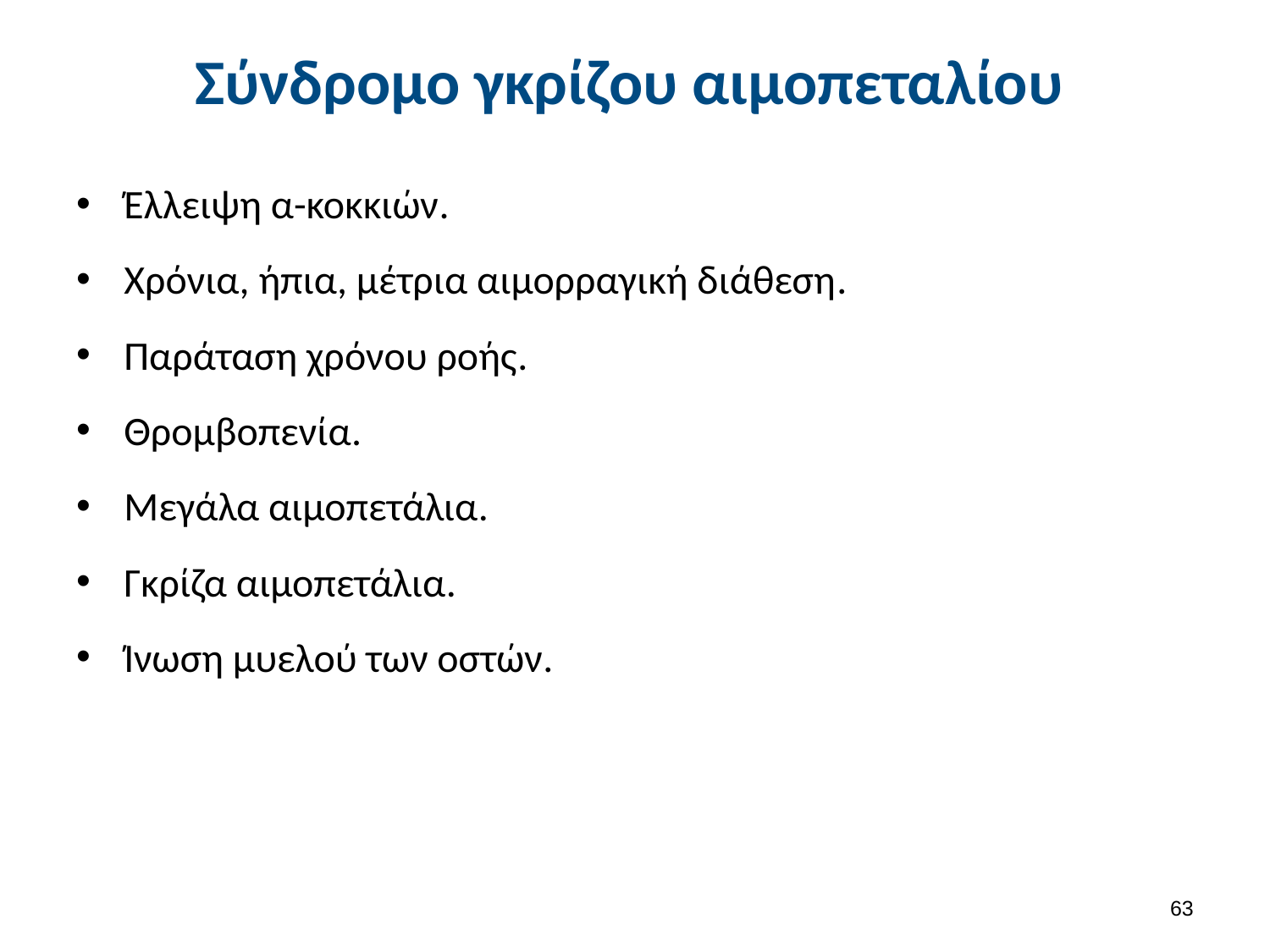

# Σύνδρομο γκρίζου αιμοπεταλίου
Έλλειψη α-κοκκιών.
Χρόνια, ήπια, μέτρια αιμορραγική διάθεση.
Παράταση χρόνου ροής.
Θρομβοπενία.
Μεγάλα αιμοπετάλια.
Γκρίζα αιμοπετάλια.
Ίνωση μυελού των οστών.
63